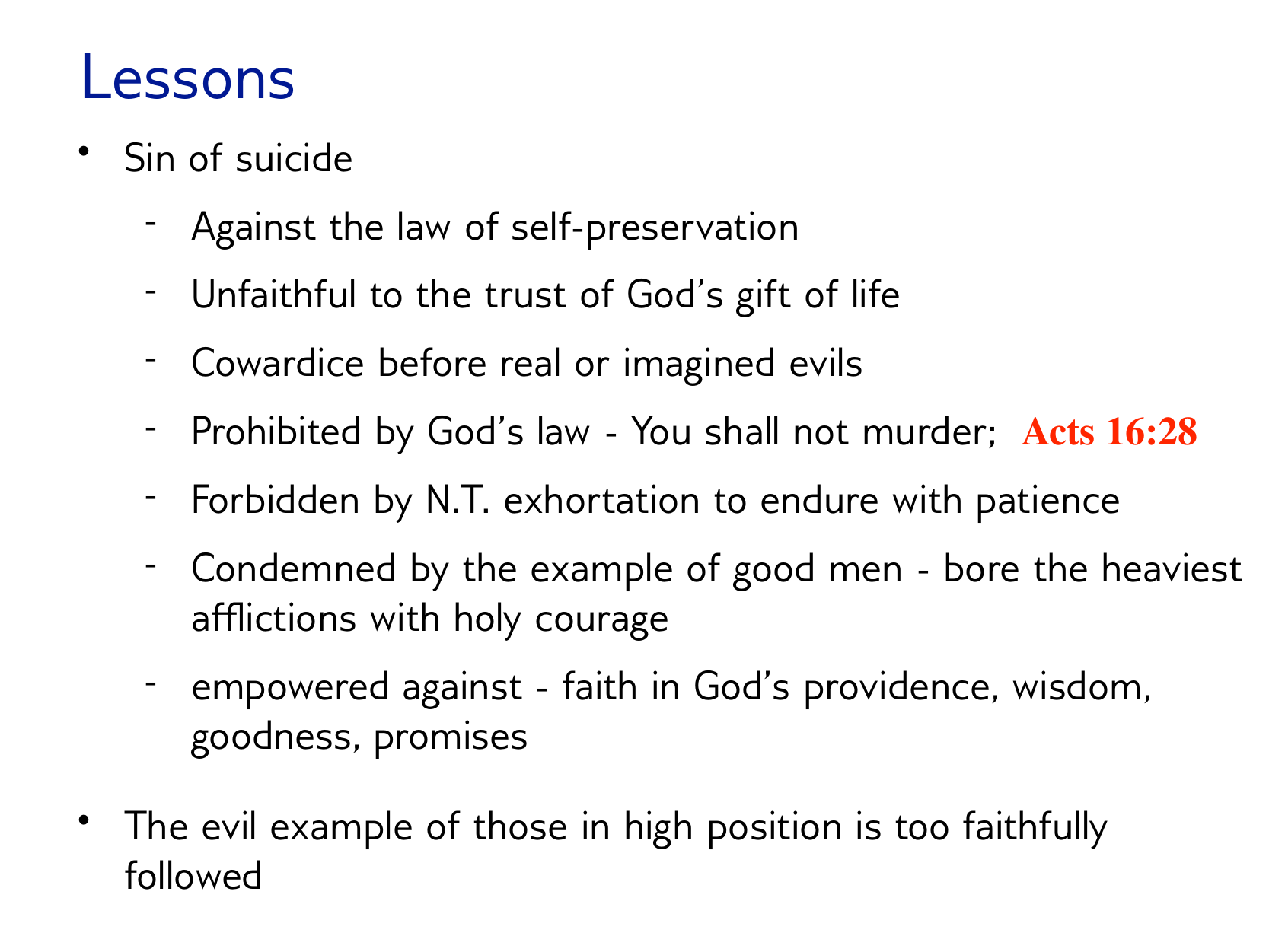

# Lessons
Sin of suicide
Against the law of self-preservation
Unfaithful to the trust of God’s gift of life
Cowardice before real or imagined evils
Prohibited by God’s law - You shall not murder;  Acts 16:28
Forbidden by N.T. exhortation to endure with patience
Condemned by the example of good men - bore the heaviest afflictions with holy courage
empowered against - faith in God’s providence, wisdom, goodness, promises
The evil example of those in high position is too faithfully followed